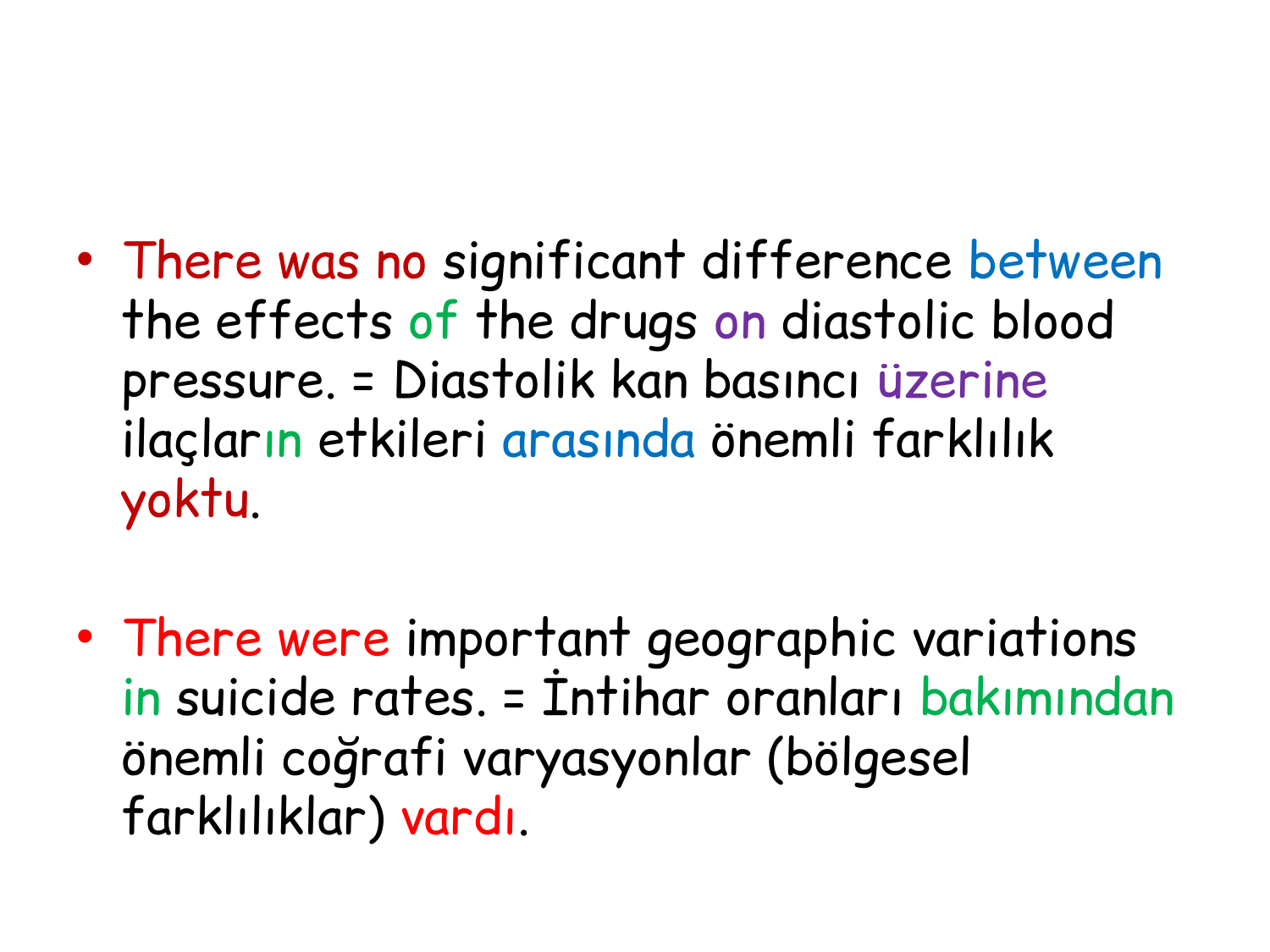

#
There was no significant difference between the effects of the drugs on diastolic blood pressure. = Diastolik kan basıncı üzerine ilaçların etkileri arasında önemli farklılık yoktu.

There were important geographic variations in suicide rates. = İntihar oranları bakımından önemli coğrafi varyasyonlar (bölgesel farklılıklar) vardı.